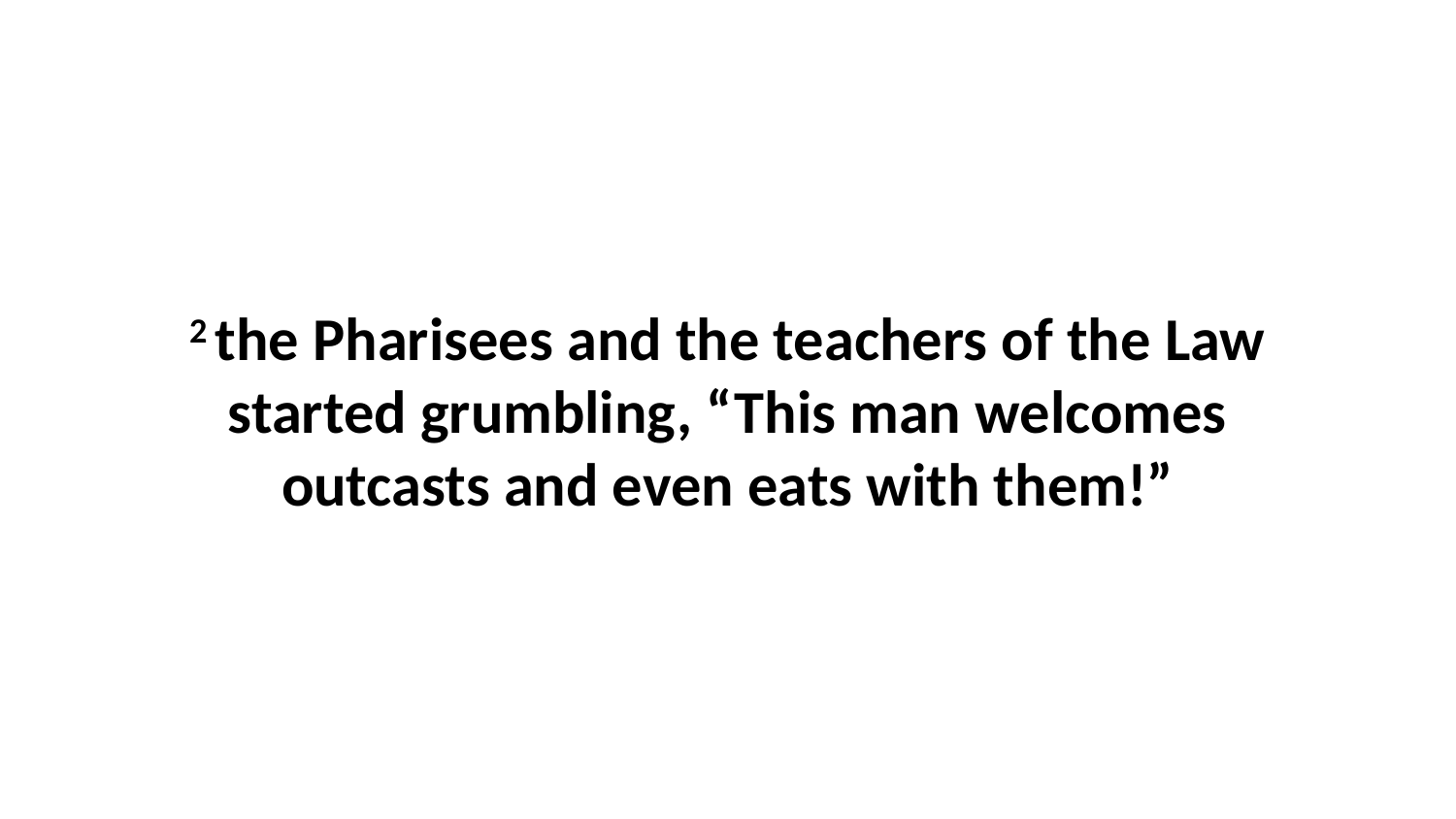

2 the Pharisees and the teachers of the Law started grumbling, “This man welcomes outcasts and even eats with them!”